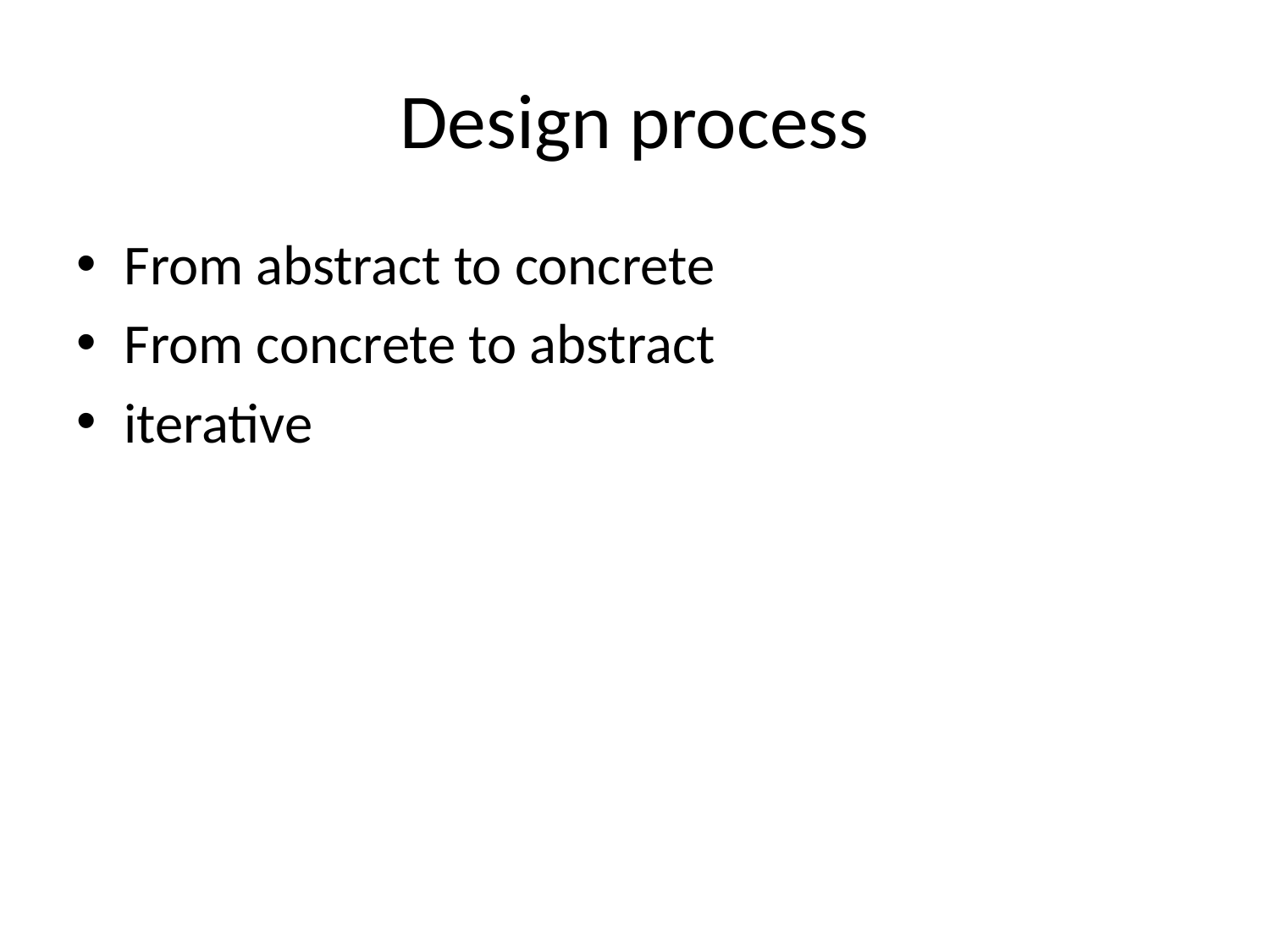

# Design process
From abstract to concrete
From concrete to abstract
iterative